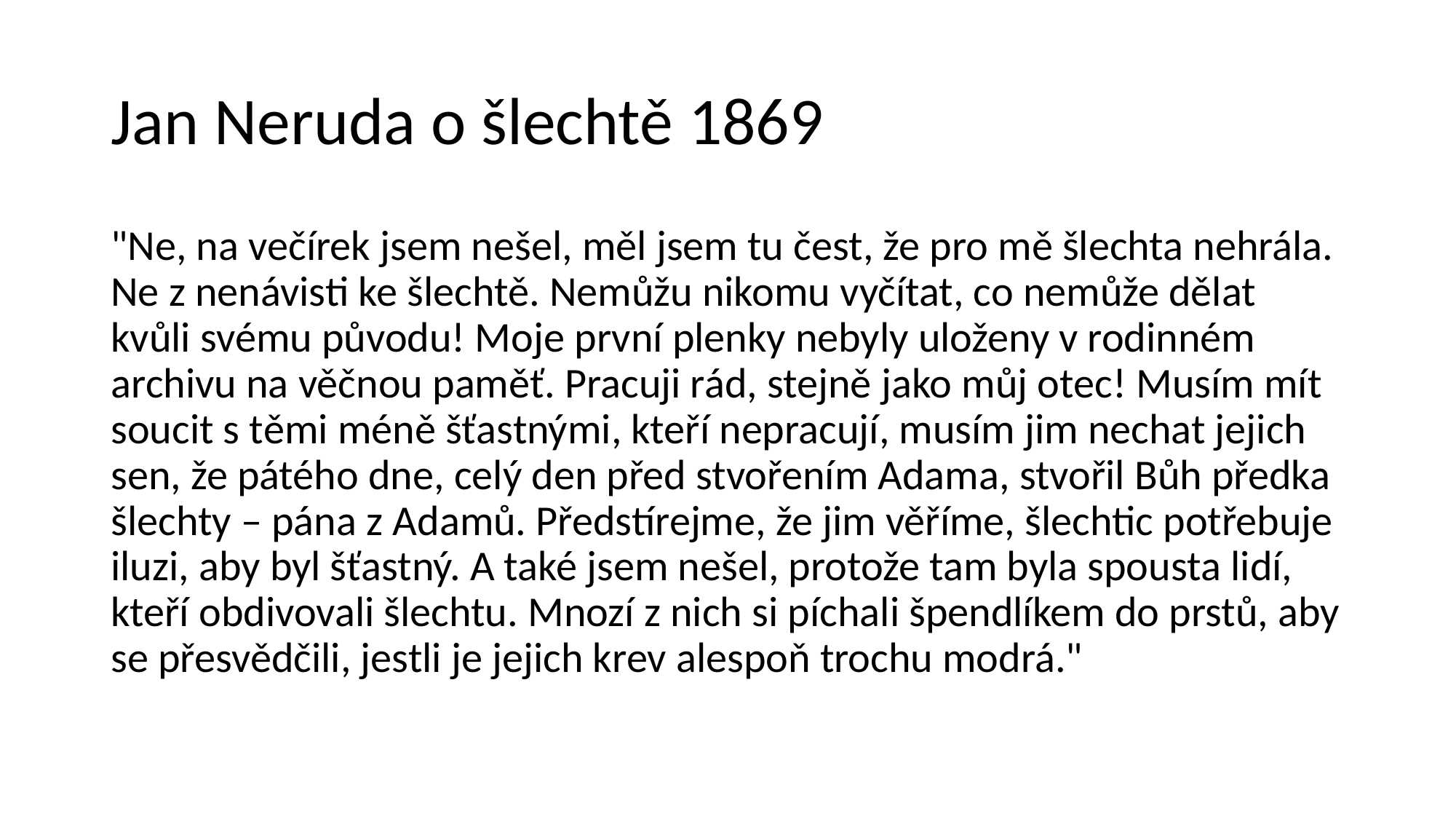

# Jan Neruda o šlechtě 1869
"Ne, na večírek jsem nešel, měl jsem tu čest, že pro mě šlechta nehrála. Ne z nenávisti ke šlechtě. Nemůžu nikomu vyčítat, co nemůže dělat kvůli svému původu! Moje první plenky nebyly uloženy v rodinném archivu na věčnou paměť. Pracuji rád, stejně jako můj otec! Musím mít soucit s těmi méně šťastnými, kteří nepracují, musím jim nechat jejich sen, že pátého dne, celý den před stvořením Adama, stvořil Bůh předka šlechty – pána z Adamů. Předstírejme, že jim věříme, šlechtic potřebuje iluzi, aby byl šťastný. A také jsem nešel, protože tam byla spousta lidí, kteří obdivovali šlechtu. Mnozí z nich si píchali špendlíkem do prstů, aby se přesvědčili, jestli je jejich krev alespoň trochu modrá."